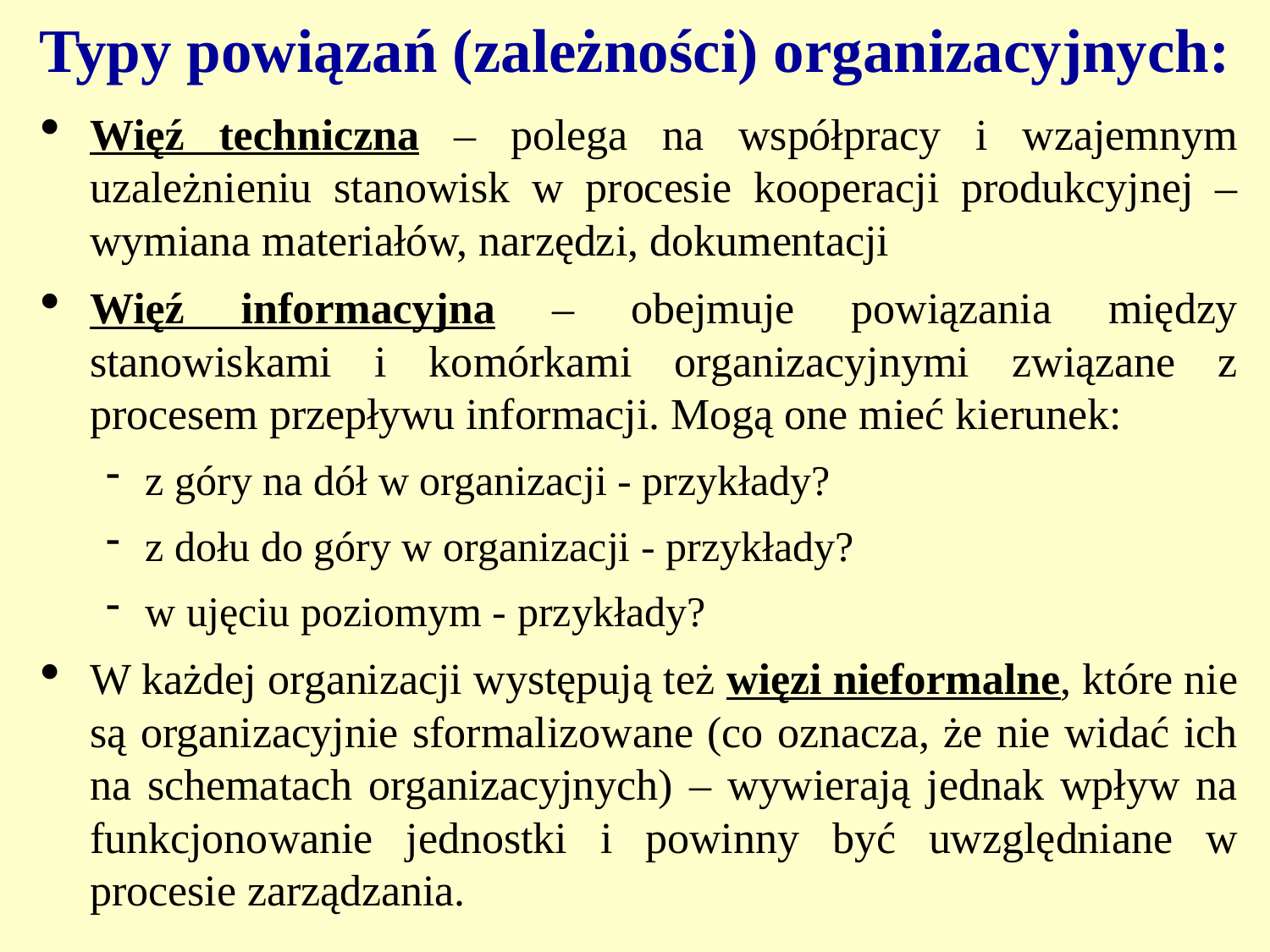

# Typy powiązań (zależności) organizacyjnych:
Więź techniczna – polega na współpracy i wzajemnym uzależnieniu stanowisk w procesie kooperacji produkcyjnej – wymiana materiałów, narzędzi, dokumentacji
Więź informacyjna – obejmuje powiązania między stanowiskami i komórkami organizacyjnymi związane z procesem przepływu informacji. Mogą one mieć kierunek:
z góry na dół w organizacji - przykłady?
z dołu do góry w organizacji - przykłady?
w ujęciu poziomym - przykłady?
W każdej organizacji występują też więzi nieformalne, które nie są organizacyjnie sformalizowane (co oznacza, że nie widać ich na schematach organizacyjnych) – wywierają jednak wpływ na funkcjonowanie jednostki i powinny być uwzględniane w procesie zarządzania.